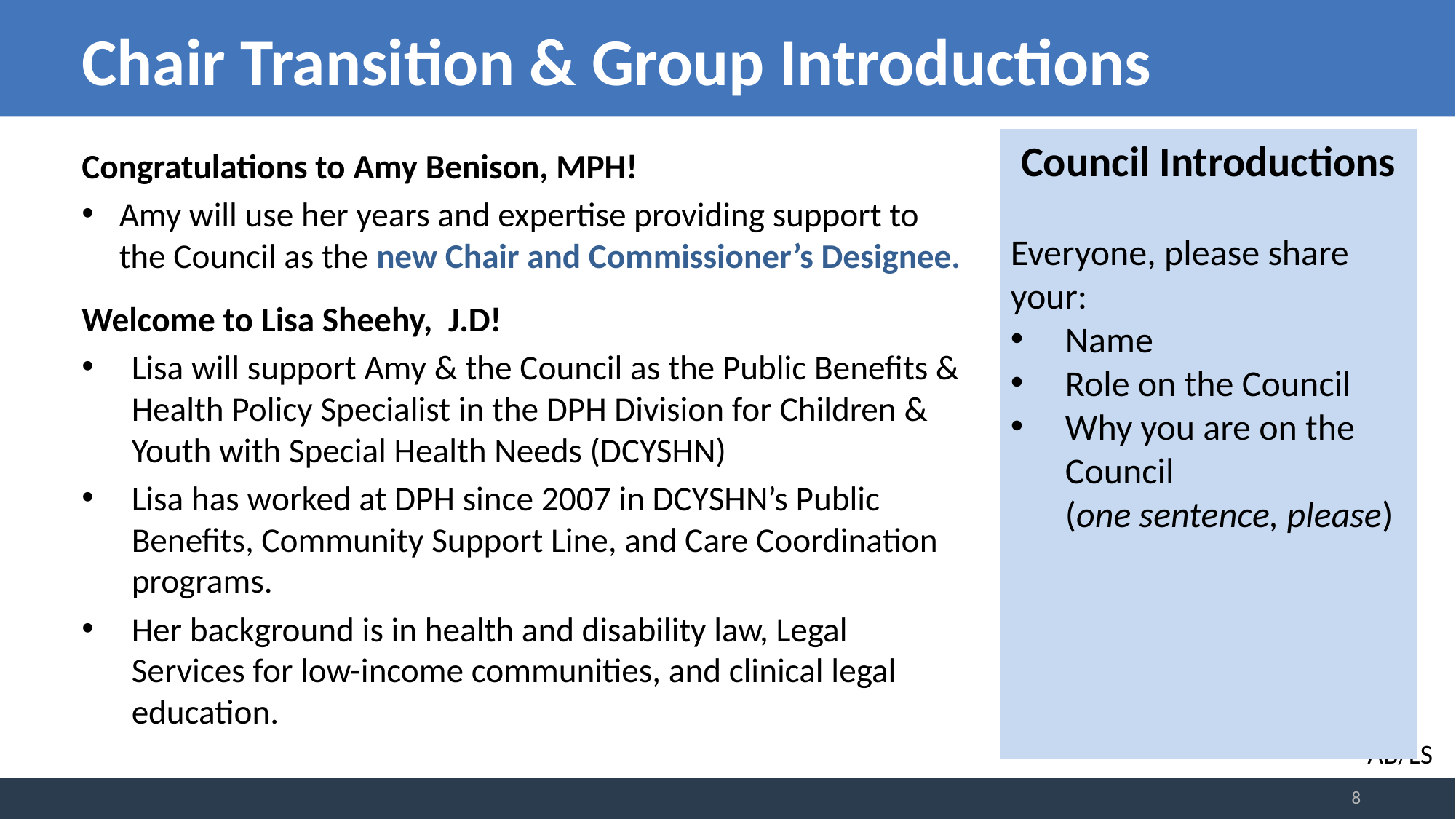

# Chair Transition & Group Introductions
Council Introductions

Everyone, please share your:
Name
Role on the Council
Why you are on the Council
(one sentence, please)

Congratulations to Amy Benison, MPH!
Amy will use her years and expertise providing support to the Council as the new Chair and Commissioner’s Designee.

Welcome to Lisa Sheehy,  J.D!
Lisa will support Amy & the Council as the Public Benefits & Health Policy Specialist in the DPH Division for Children & Youth with Special Health Needs (DCYSHN)
Lisa has worked at DPH since 2007 in DCYSHN’s Public Benefits, Community Support Line, and Care Coordination programs.
Her background is in health and disability law, Legal Services for low-income communities, and clinical legal education.

AB/LS
8